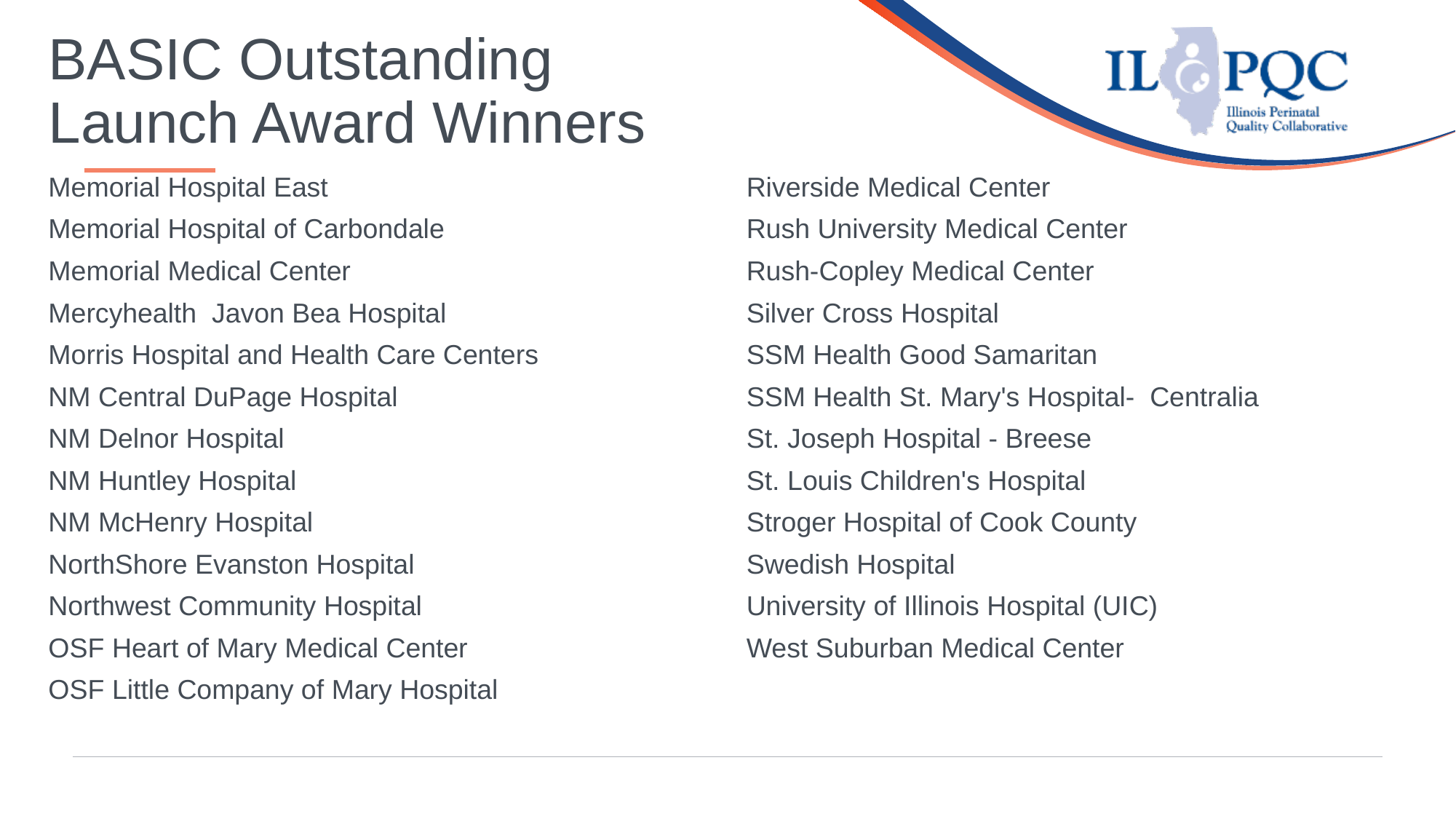

# BASIC Outstanding Launch Award Winners

Memorial Hospital East
Memorial Hospital of Carbondale
Memorial Medical Center
Mercyhealth  Javon Bea Hospital
Morris Hospital and Health Care Centers
NM Central DuPage Hospital
NM Delnor Hospital
NM Huntley Hospital
NM McHenry Hospital
NorthShore Evanston Hospital
Northwest Community Hospital
OSF Heart of Mary Medical Center
OSF Little Company of Mary Hospital

Palos Community Hospital
OSF St. Francis Medical Center
Riverside Medical Center
Rush University Medical Center
Rush-Copley Medical Center
Silver Cross Hospital
SSM Health Good Samaritan
SSM Health St. Mary's Hospital-  Centralia
St. Joseph Hospital - Breese
St. Louis Children's Hospital
Stroger Hospital of Cook County
Swedish Hospital
University of Illinois Hospital (UIC)
West Suburban Medical Center